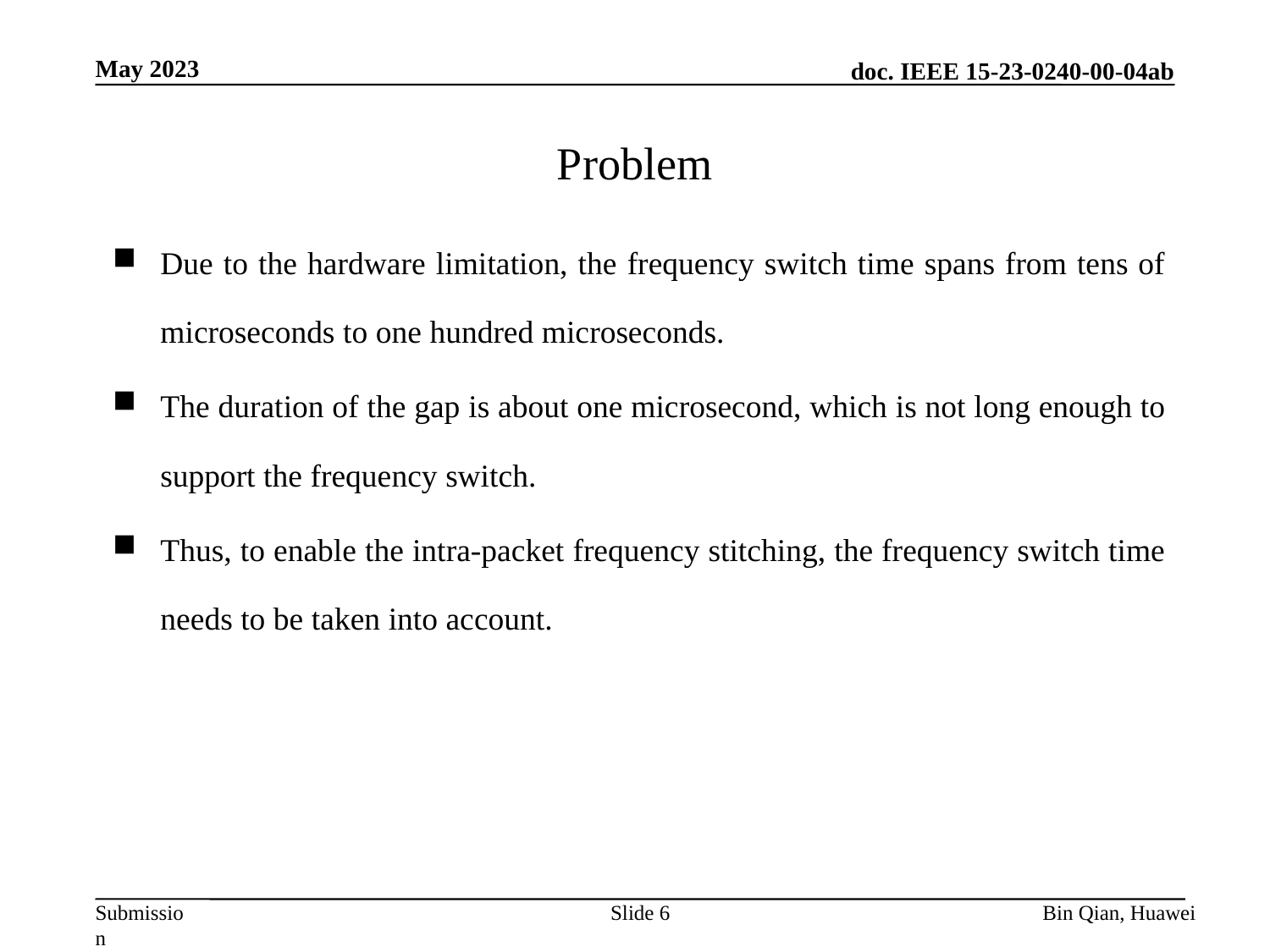

May 2023
# Problem
Due to the hardware limitation, the frequency switch time spans from tens of microseconds to one hundred microseconds.
The duration of the gap is about one microsecond, which is not long enough to support the frequency switch.
Thus, to enable the intra-packet frequency stitching, the frequency switch time needs to be taken into account.

Slide 6
Bin Qian, Huawei